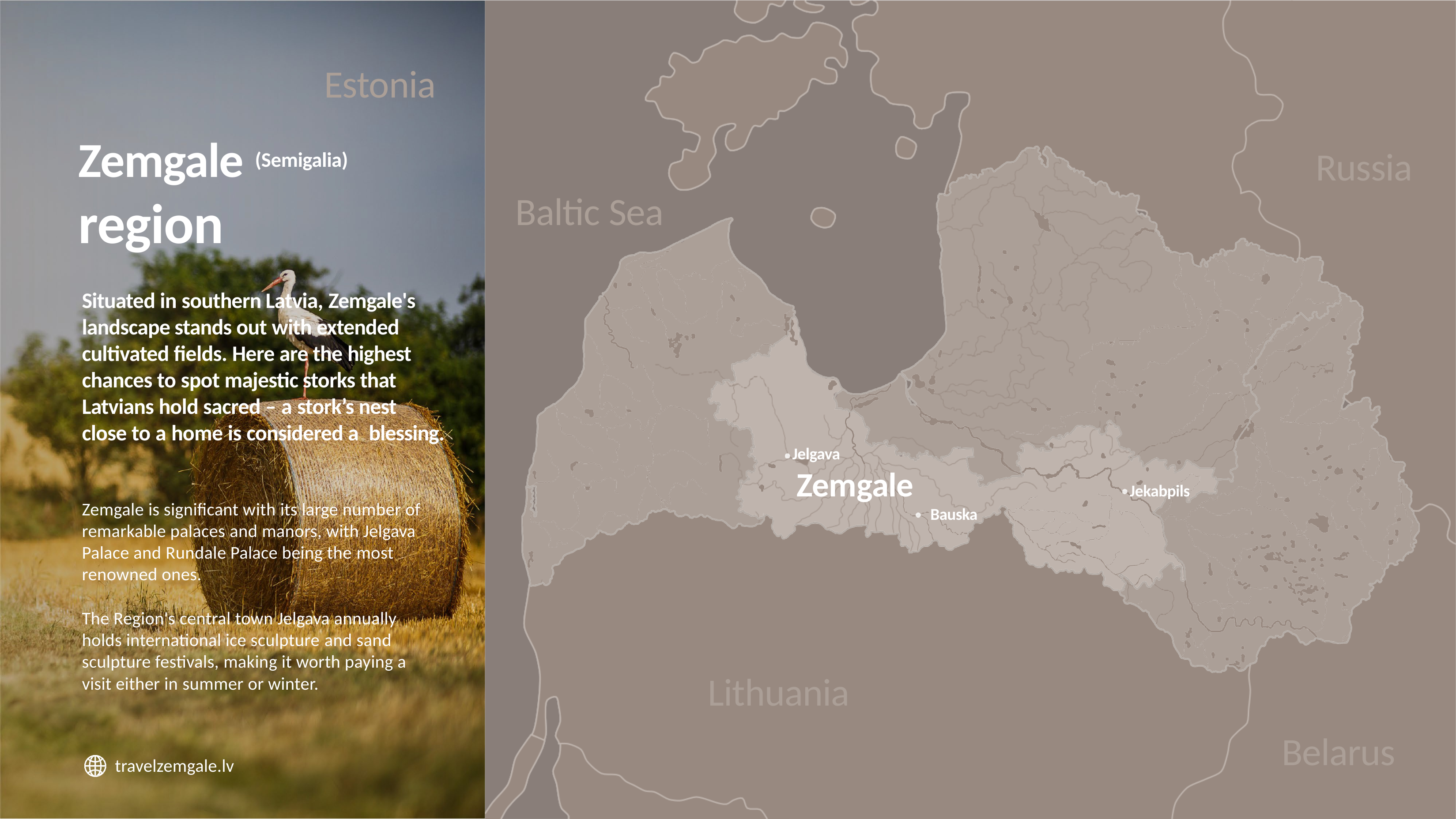

# Estonia
Zemgale (Semigalia)
region
Russia
Baltic Sea
Situated in southern Latvia, Zemgale's  landscape stands out with extended  cultivated fields. Here are the highest  chances to spot majestic storks that  Latvians hold sacred – a stork’s nest  close to a home is considered a  blessing.
Jelgava
Zemgale
Bauska
Jekabpils
Zemgale is significant with its large number of  remarkable palaces and manors, with Jelgava  Palace and Rundale Palace being the most  renowned ones.
The Region's central town Jelgava annually  holds international ice sculpture and sand  sculpture festivals, making it worth paying a  visit either in summer or winter.
Lithuania
Belarus
travelzemgale.lv